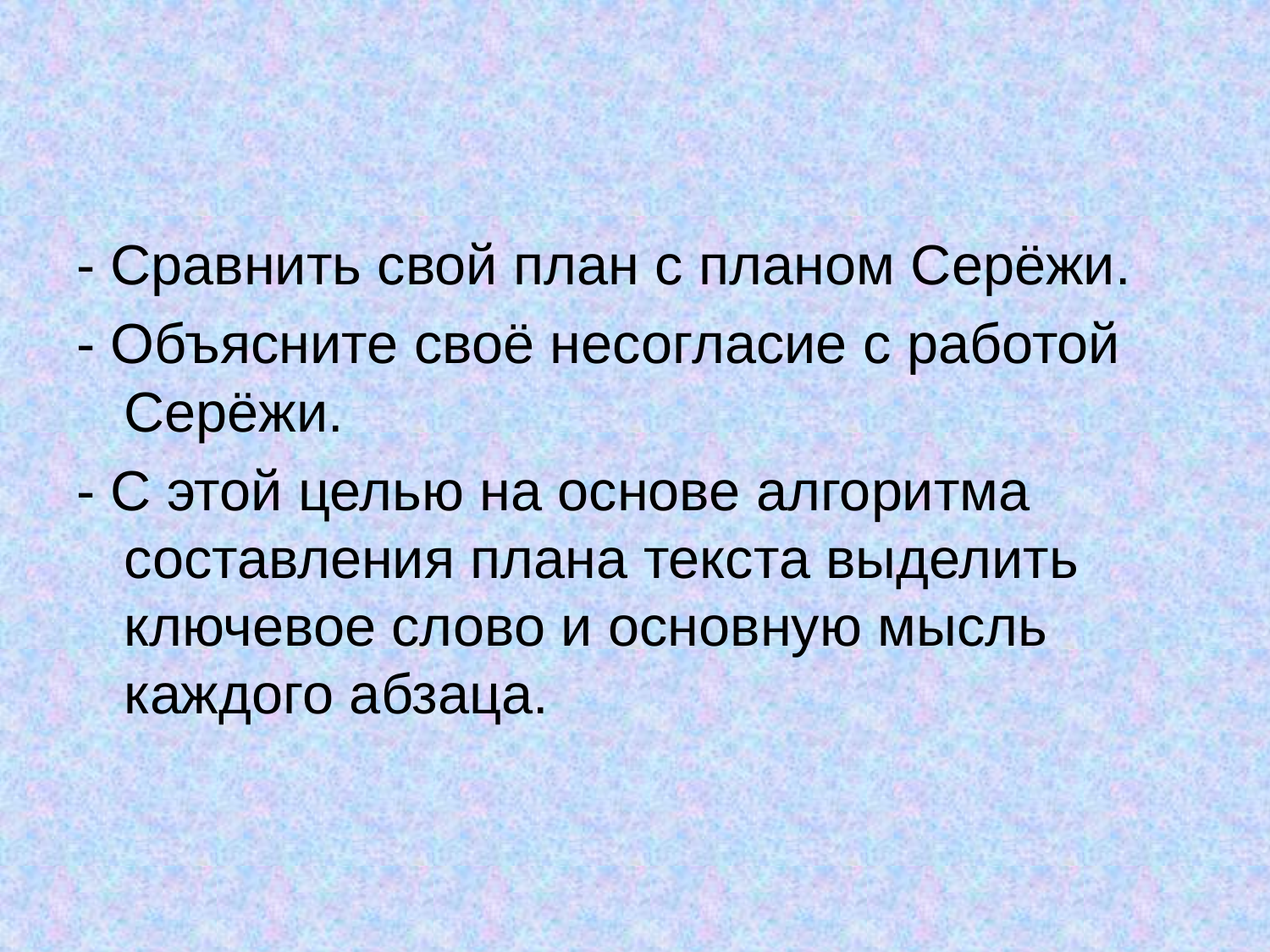

- Сравнить свой план с планом Серёжи.
- Объясните своё несогласие с работой Серёжи.
- С этой целью на основе алгоритма составления плана текста выделить ключевое слово и основную мысль каждого абзаца.